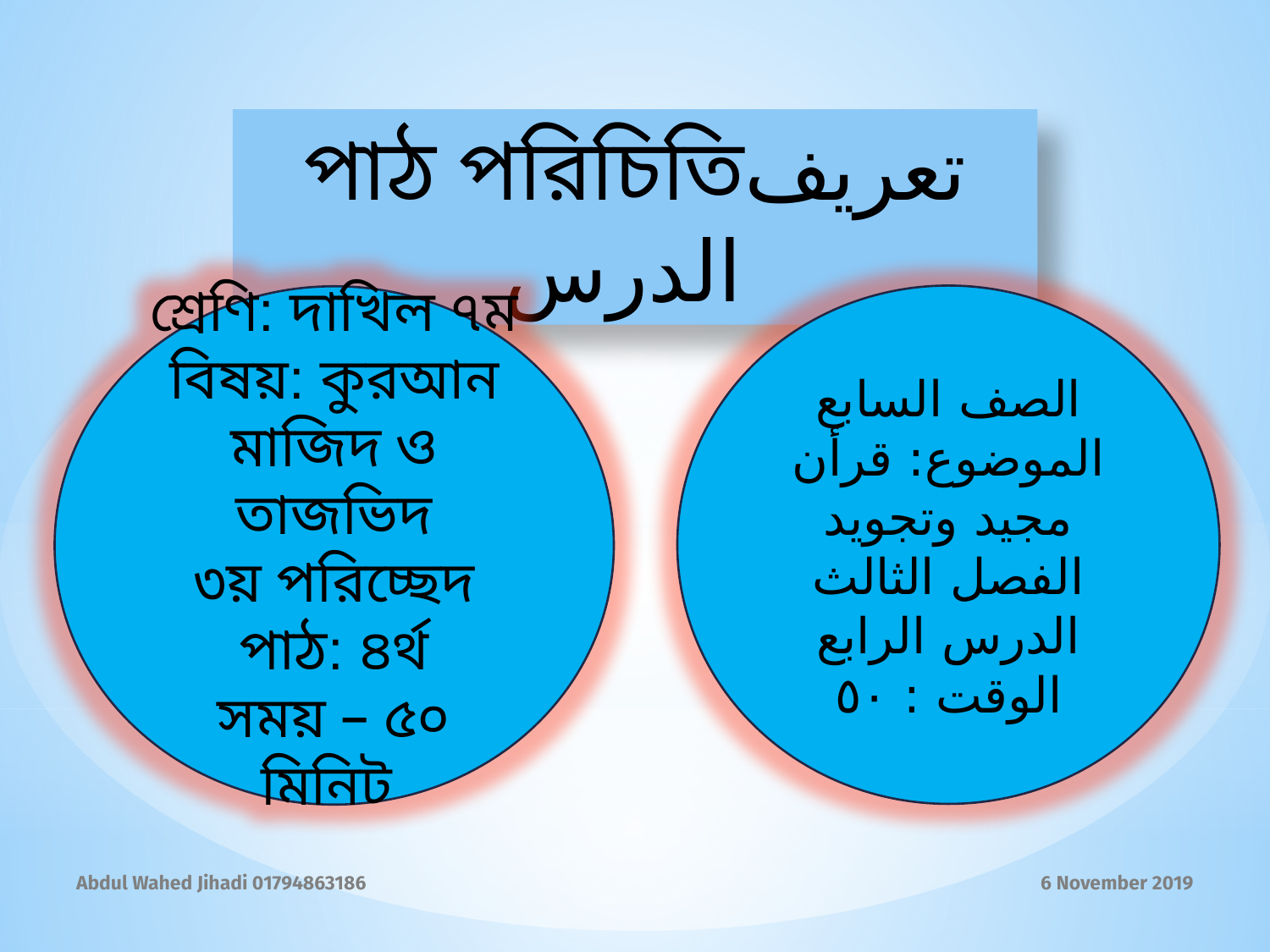

পাঠ পরিচিতিتعريف الدرس
الصف السابع
الموضوع: قرأن مجيد وتجويد
الفصل الثالث
الدرس الرابع
الوقت : ٥٠
শ্রেণি: দাখিল ৭ম
বিষয়: কুরআন মাজিদ ও তাজভিদ
৩য় পরিচ্ছেদ
পাঠ: ৪র্থ
সময় – ৫০ মিনিট
Abdul Wahed Jihadi 01794863186
6 November 2019